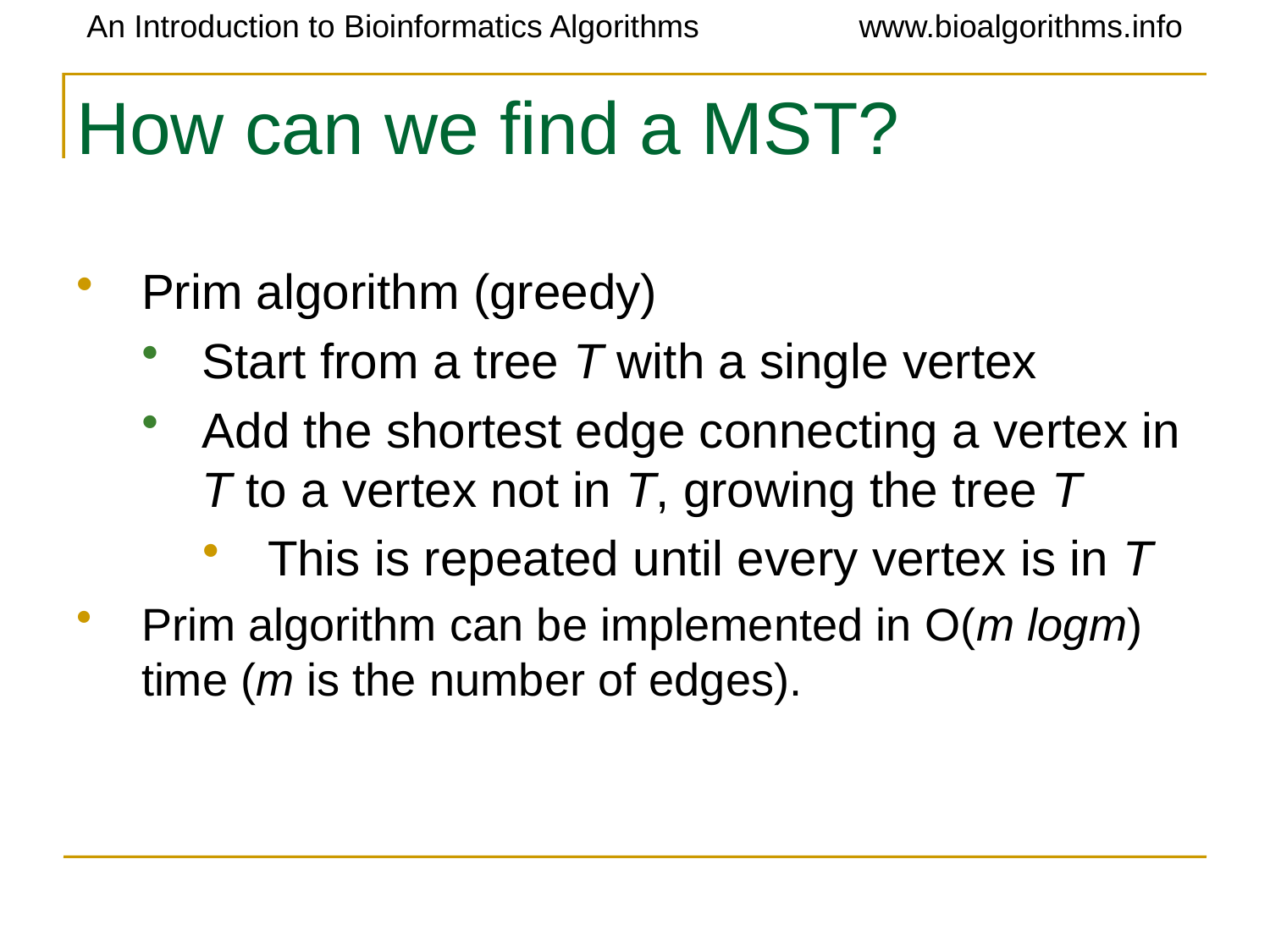

# How can we find a MST?
Prim algorithm (greedy)
Start from a tree T with a single vertex
Add the shortest edge connecting a vertex in T to a vertex not in T, growing the tree T
This is repeated until every vertex is in T
Prim algorithm can be implemented in O(m logm) time (m is the number of edges).